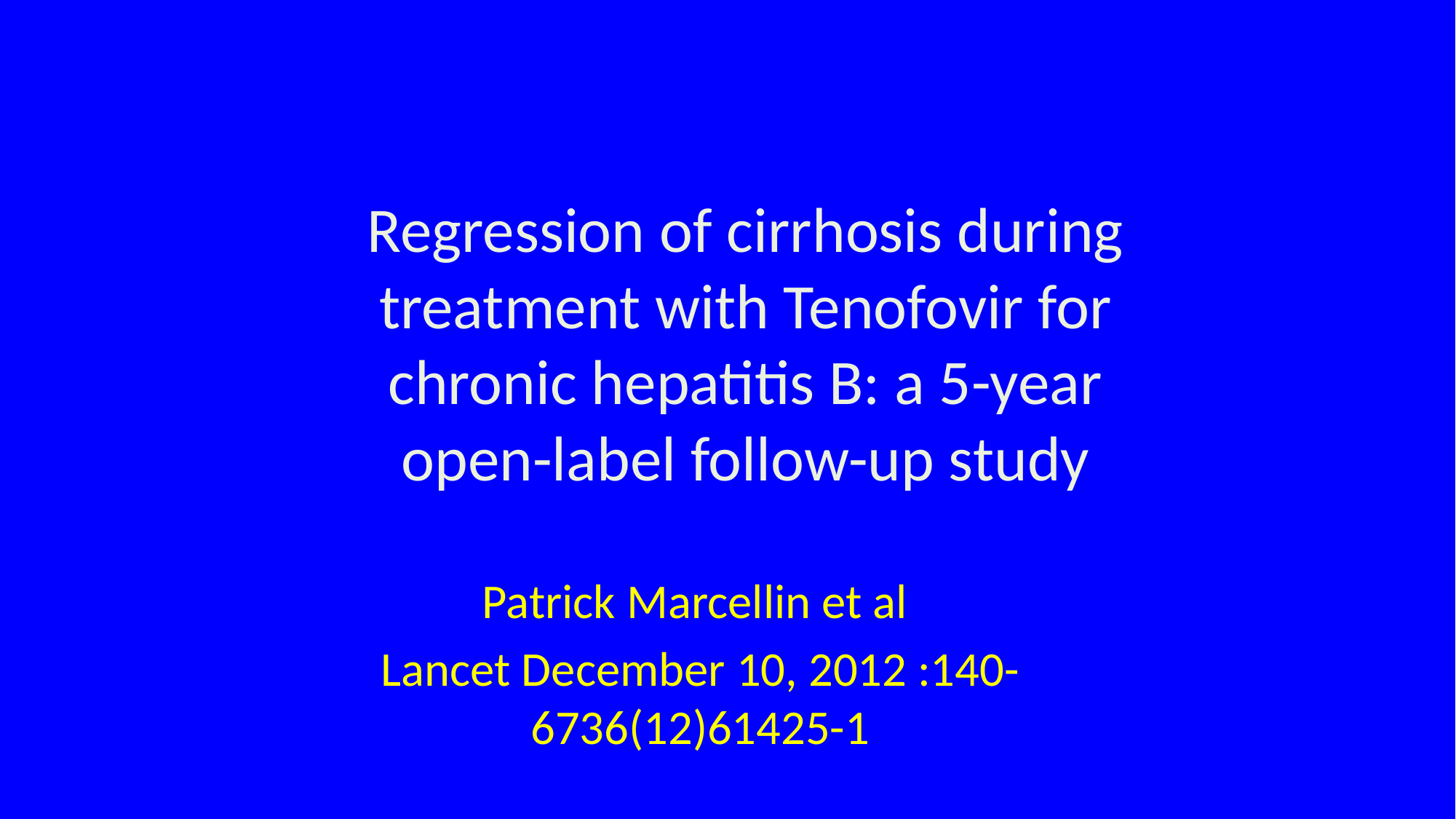

# Regression of cirrhosis during treatment with Tenofovir for chronic hepatitis B: a 5-year open-label follow-up study
Patrick Marcellin et al
Lancet December 10, 2012 :140-6736(12)61425-1